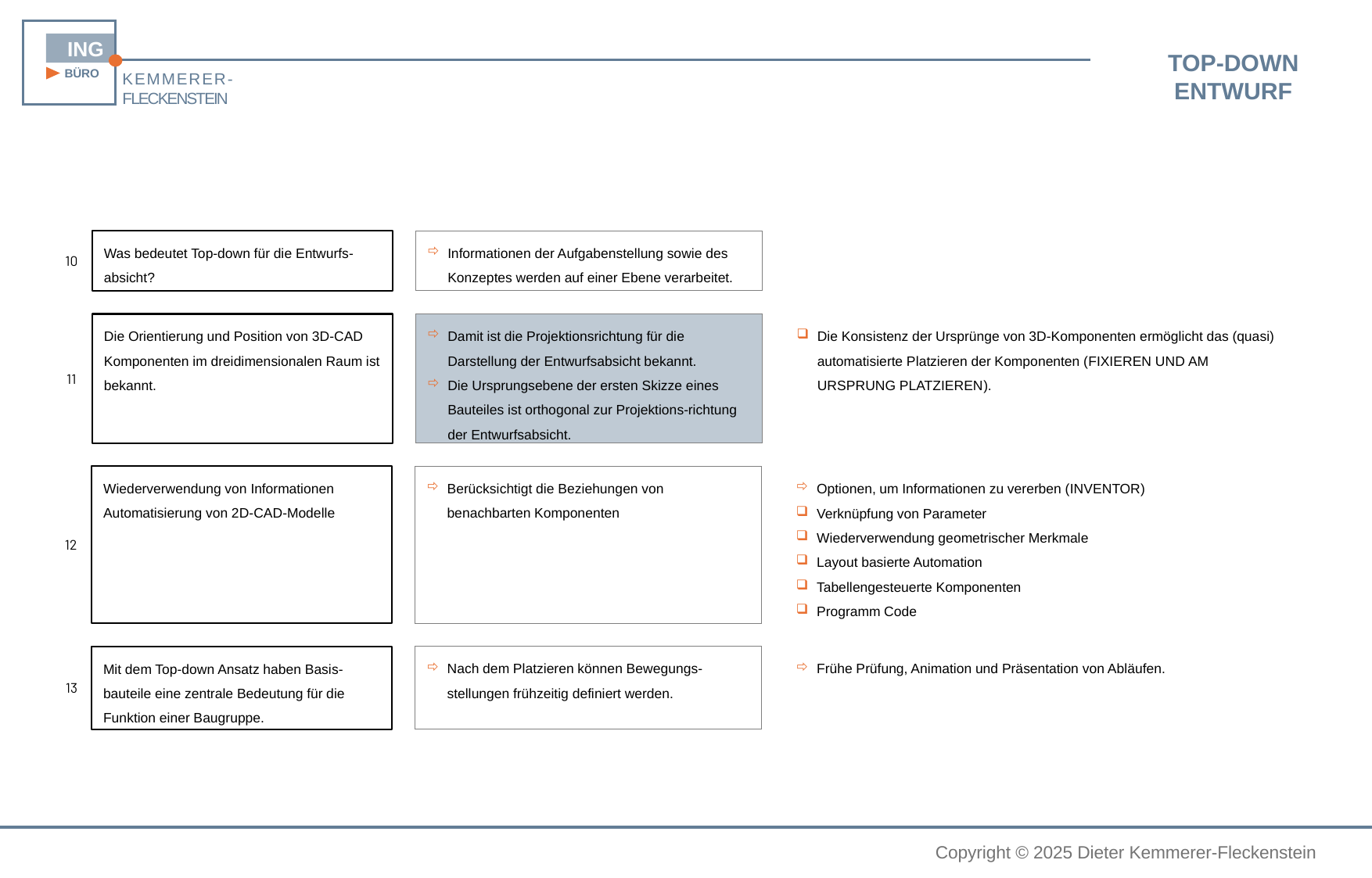

10
Was bedeutet Top-down für die Entwurfs-absicht?
Informationen der Aufgabenstellung sowie des Konzeptes werden auf einer Ebene verarbeitet.
11
Die Konsistenz der Ursprünge von 3D-Komponenten ermöglicht das (quasi) automatisierte Platzieren der Komponenten (Fixieren und am Ursprung platzieren).
Damit ist die Projektionsrichtung für die Darstellung der Entwurfsabsicht bekannt.
Die Ursprungsebene der ersten Skizze eines Bauteiles ist orthogonal zur Projektions-richtung der Entwurfsabsicht.
Die Orientierung und Position von 3D-CAD Komponenten im dreidimensionalen Raum ist bekannt.
12
Wiederverwendung von Informationen
Automatisierung von 2D-CAD-Modelle
Berücksichtigt die Beziehungen von benachbarten Komponenten
Optionen, um Informationen zu vererben (Inventor)
Verknüpfung von Parameter
Wiederverwendung geometrischer Merkmale
Layout basierte Automation
Tabellengesteuerte Komponenten
Programm Code
13
Nach dem Platzieren können Bewegungs-stellungen frühzeitig definiert werden.
Mit dem Top-down Ansatz haben Basis-bauteile eine zentrale Bedeutung für die Funktion einer Baugruppe.
Frühe Prüfung, Animation und Präsentation von Abläufen.